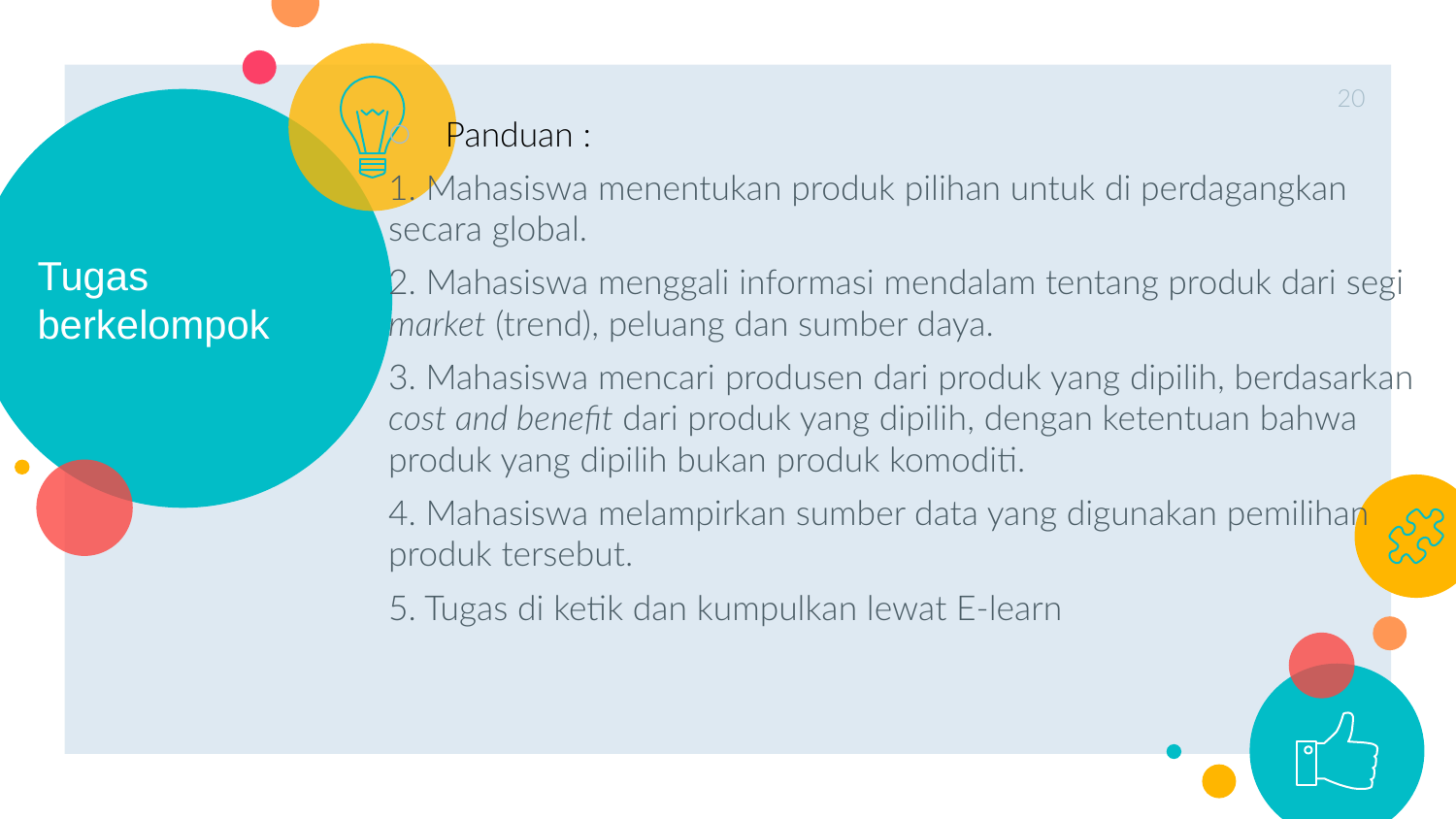

20
# Tugas berkelompok
Panduan :
1. Mahasiswa menentukan produk pilihan untuk di perdagangkan secara global.
2. Mahasiswa menggali informasi mendalam tentang produk dari segi market (trend), peluang dan sumber daya.
3. Mahasiswa mencari produsen dari produk yang dipilih, berdasarkan cost and benefit dari produk yang dipilih, dengan ketentuan bahwa produk yang dipilih bukan produk komoditi.
4. Mahasiswa melampirkan sumber data yang digunakan pemilihan produk tersebut.
5. Tugas di ketik dan kumpulkan lewat E-learn